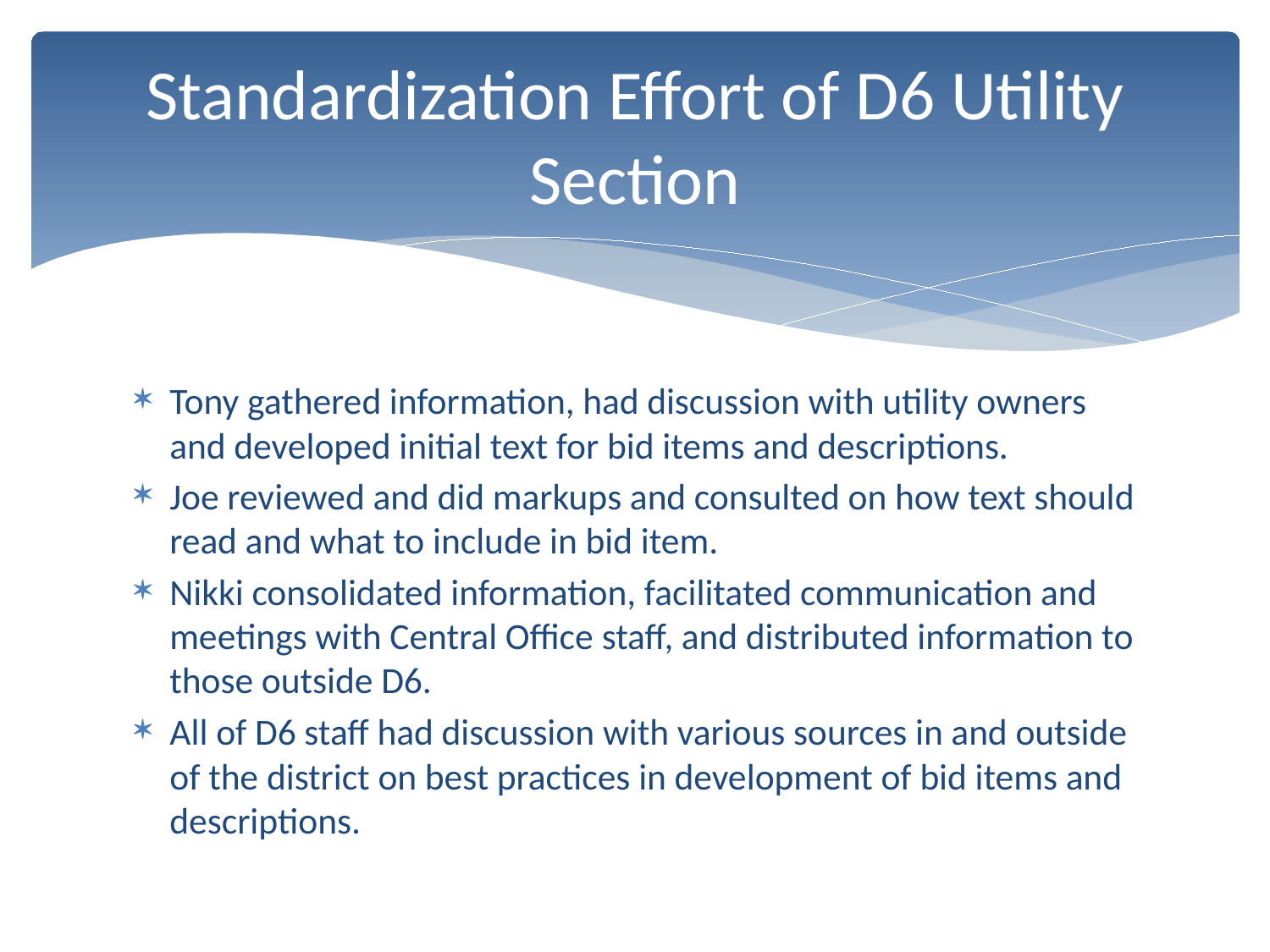

# Standardization Effort of D6 Utility Section
Tony gathered information, had discussion with utility owners and developed initial text for bid items and descriptions.
Joe reviewed and did markups and consulted on how text should read and what to include in bid item.
Nikki consolidated information, facilitated communication and meetings with Central Office staff, and distributed information to those outside D6.
All of D6 staff had discussion with various sources in and outside of the district on best practices in development of bid items and descriptions.